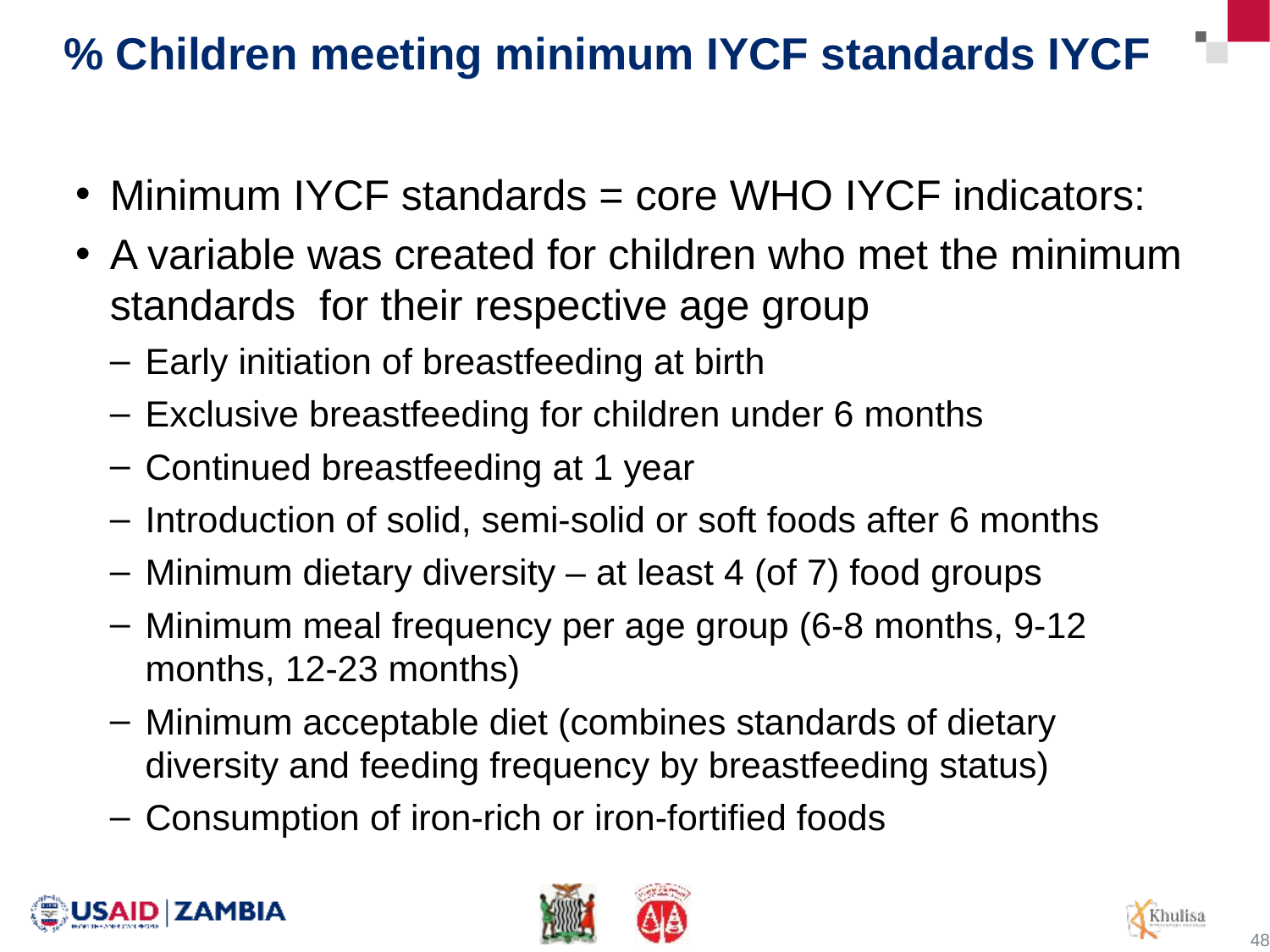

# % Children meeting minimum IYCF standards IYCF
Minimum IYCF standards = core WHO IYCF indicators:
A variable was created for children who met the minimum standards  for their respective age group
Early initiation of breastfeeding at birth
Exclusive breastfeeding for children under 6 months
Continued breastfeeding at 1 year
Introduction of solid, semi-solid or soft foods after 6 months
Minimum dietary diversity – at least 4 (of 7) food groups
Minimum meal frequency per age group (6-8 months, 9-12 months, 12-23 months)
Minimum acceptable diet (combines standards of dietary diversity and feeding frequency by breastfeeding status)
Consumption of iron-rich or iron-fortified foods
48